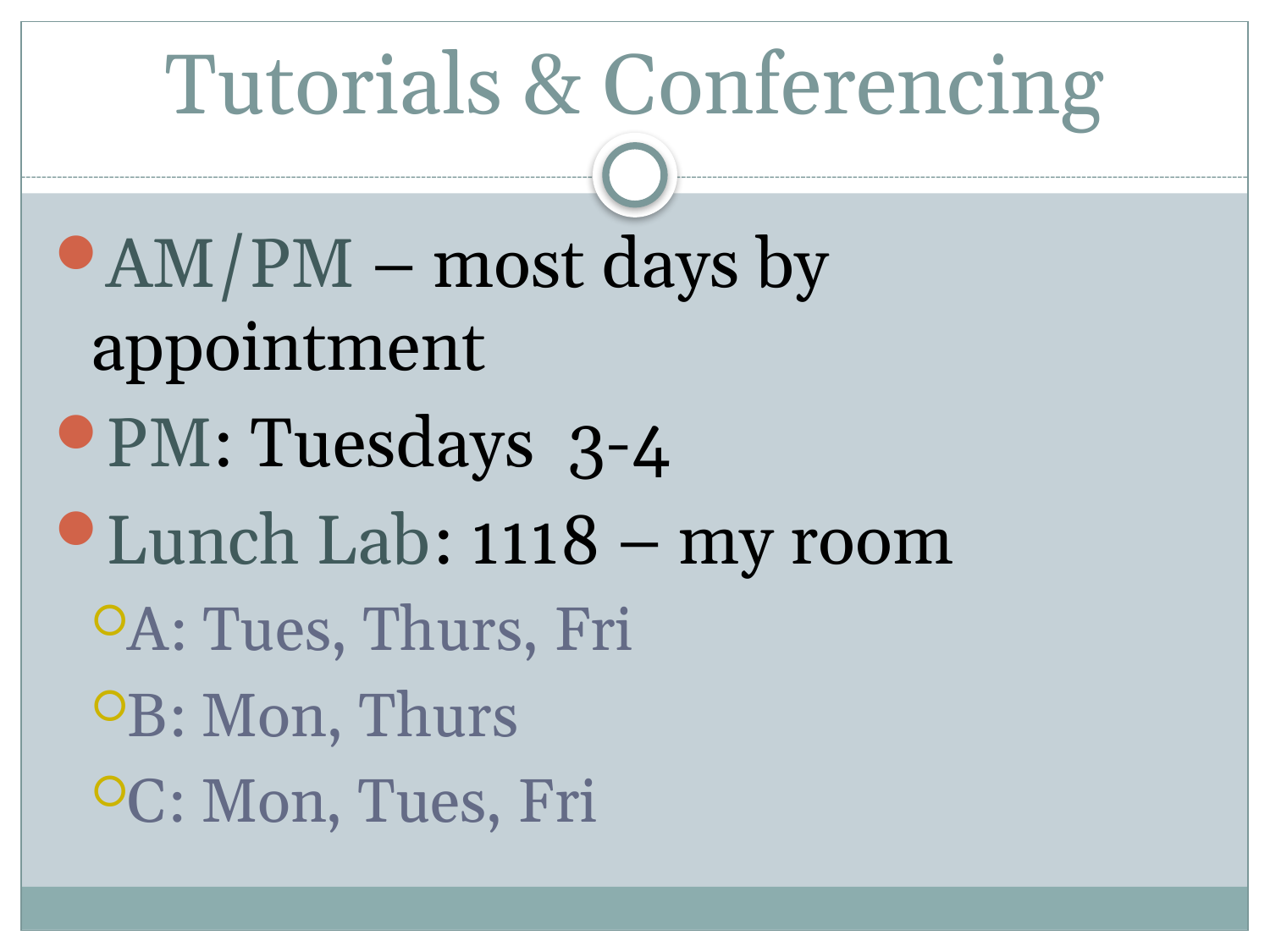

# Tutorials & Conferencing
AM/PM – most days by appointment
PM: Tuesdays  3-4
Lunch Lab: 1118 – my room
A: Tues, Thurs, Fri
B: Mon, Thurs
C: Mon, Tues, Fri